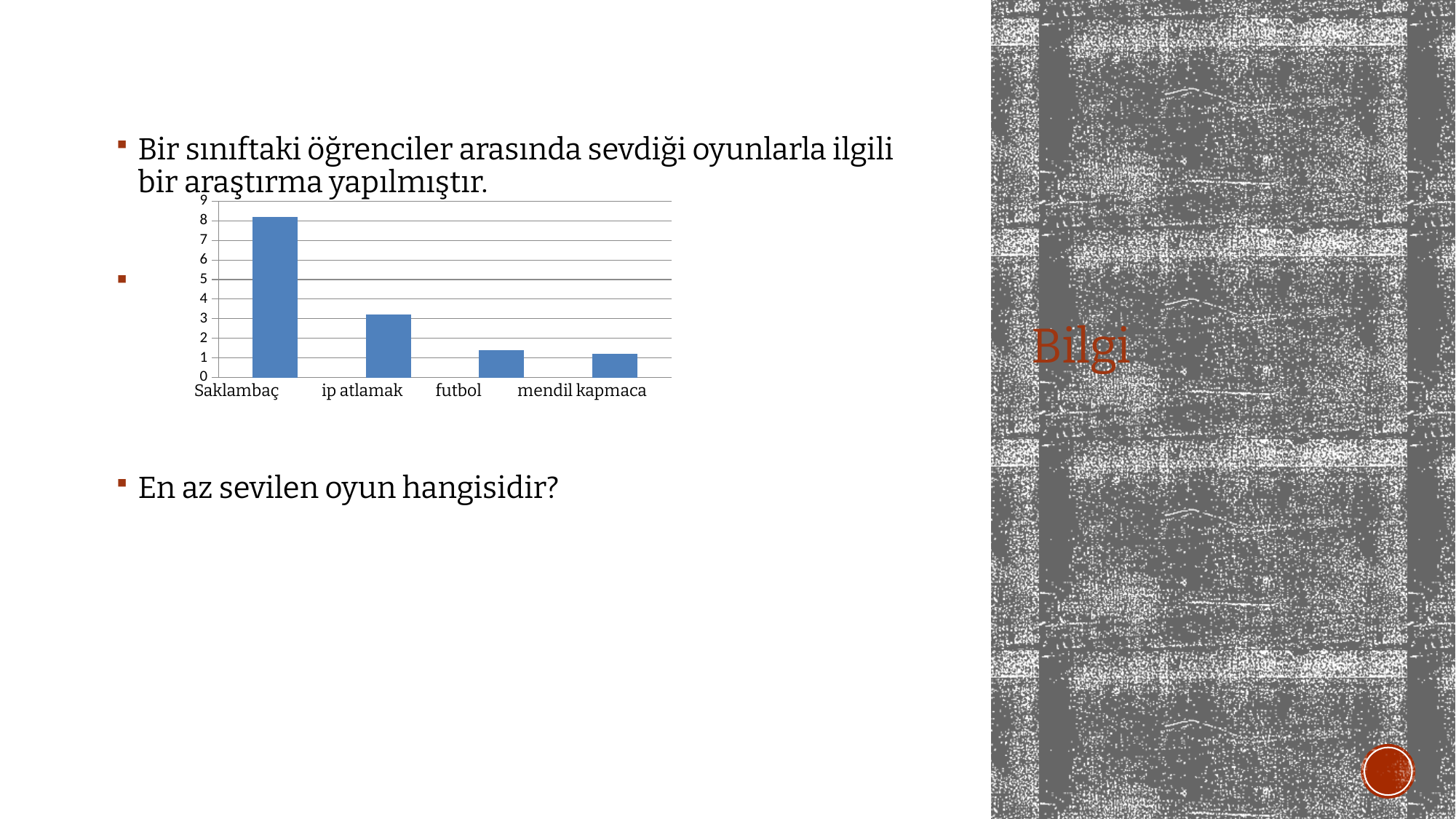

Bir sınıftaki öğrenciler arasında sevdiği oyunlarla ilgili bir araştırma yapılmıştır.

             Saklambaç             ip atlamak          futbol           mendil kapmaca

En az sevilen oyun hangisidir?

#

### Chart

| Category | Satışlar |
|---|---|
| 1. Çeyrek | 8.200000000000001 |
| 2. Çeyrek | 3.2 |
| 3. Çeyrek | 1.4 |
| 4. Çeyrek | 1.2 |

Bilgi